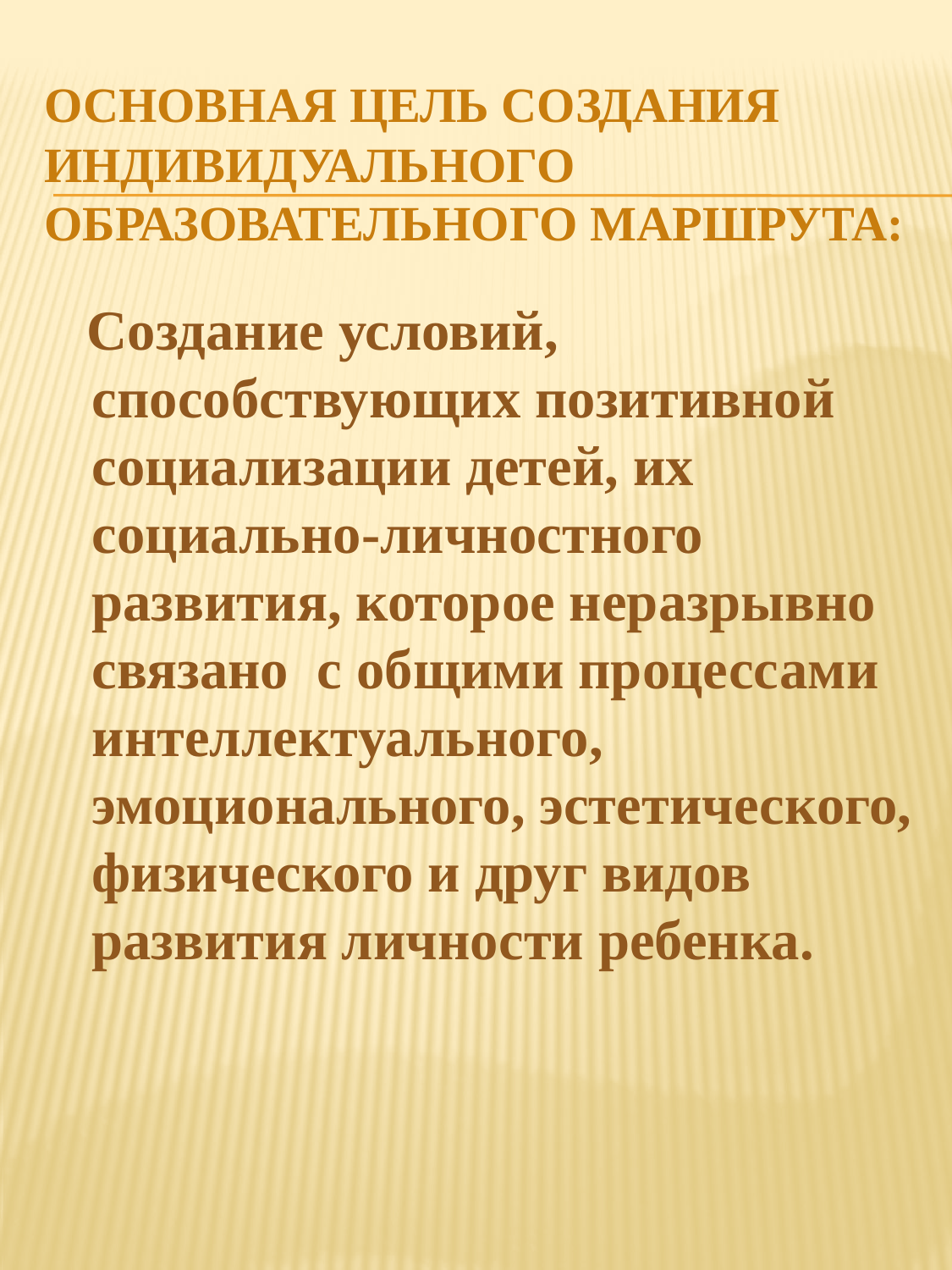

# Основная цель создания индивидуального образовательного маршрута:
   Создание условий, способствующих позитивной социализации детей, их социально-личностного развития, которое неразрывно связано  с общими процессами интеллектуального, эмоционального, эстетического, физического и друг видов развития личности ребенка.